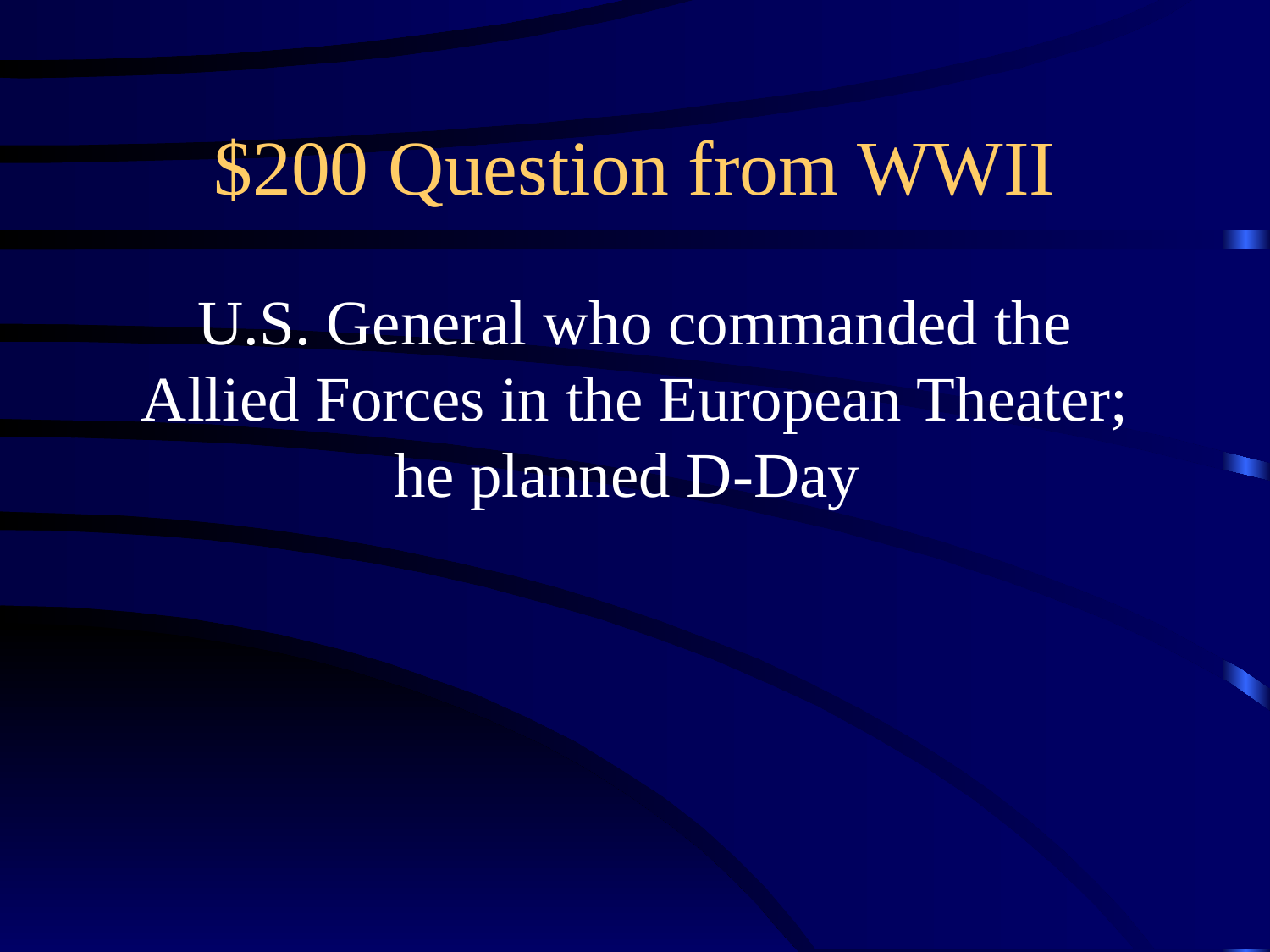

# $200 Question from WWII
U.S. General who commanded the Allied Forces in the European Theater; he planned D-Day